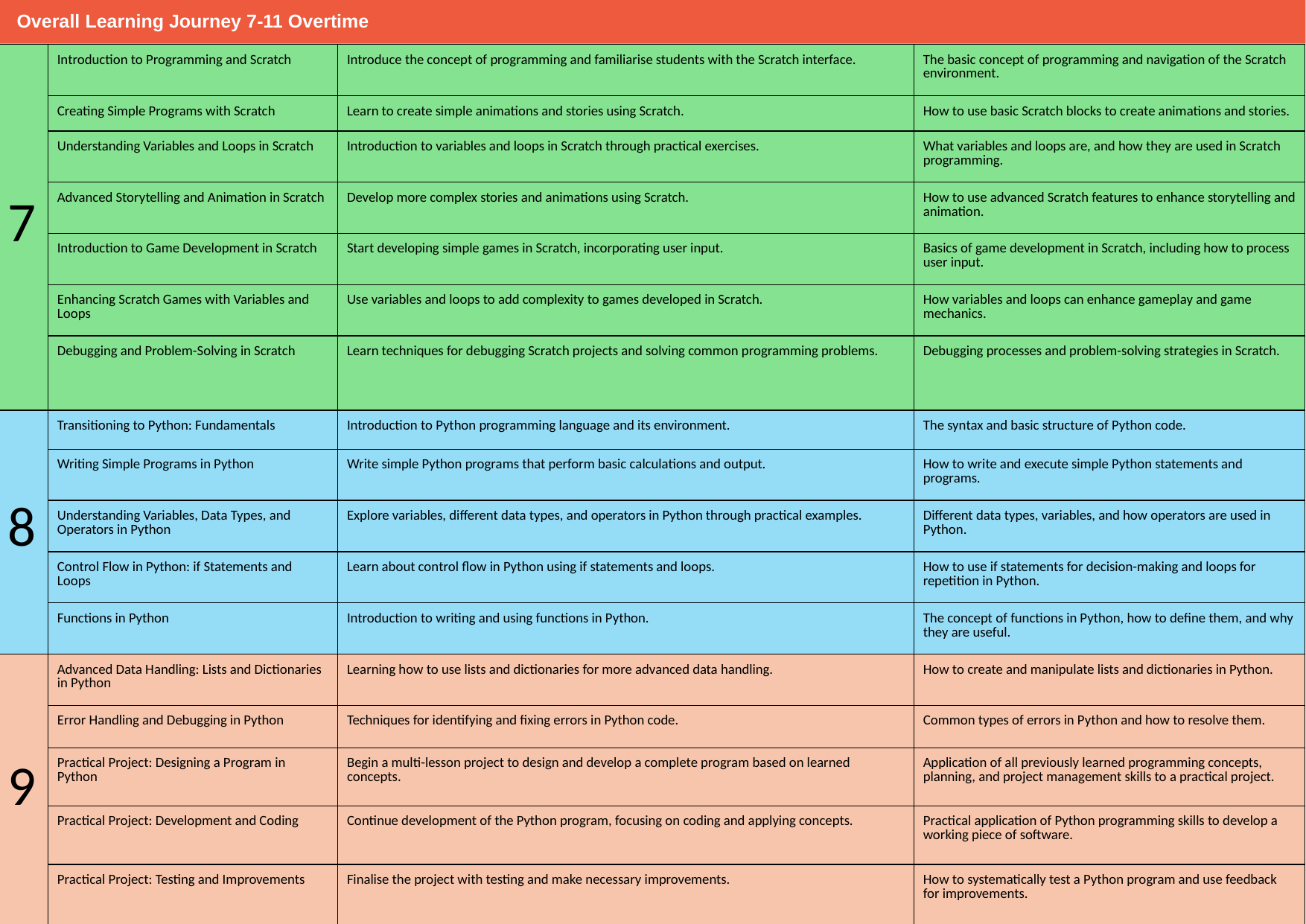

Overall Learning Journey 7-11 Overtime
| 7 | Introduction to Programming and Scratch | Introduce the concept of programming and familiarise students with the Scratch interface. | The basic concept of programming and navigation of the Scratch environment. |
| --- | --- | --- | --- |
|  | Creating Simple Programs with Scratch | Learn to create simple animations and stories using Scratch. | How to use basic Scratch blocks to create animations and stories. |
|  | Understanding Variables and Loops in Scratch | Introduction to variables and loops in Scratch through practical exercises. | What variables and loops are, and how they are used in Scratch programming. |
|  | Advanced Storytelling and Animation in Scratch | Develop more complex stories and animations using Scratch. | How to use advanced Scratch features to enhance storytelling and animation. |
|  | Introduction to Game Development in Scratch | Start developing simple games in Scratch, incorporating user input. | Basics of game development in Scratch, including how to process user input. |
|  | Enhancing Scratch Games with Variables and Loops | Use variables and loops to add complexity to games developed in Scratch. | How variables and loops can enhance gameplay and game mechanics. |
|  | Debugging and Problem-Solving in Scratch | Learn techniques for debugging Scratch projects and solving common programming problems. | Debugging processes and problem-solving strategies in Scratch. |
| 8 | Transitioning to Python: Fundamentals | Introduction to Python programming language and its environment. | The syntax and basic structure of Python code. |
|  | Writing Simple Programs in Python | Write simple Python programs that perform basic calculations and output. | How to write and execute simple Python statements and programs. |
|  | Understanding Variables, Data Types, and Operators in Python | Explore variables, different data types, and operators in Python through practical examples. | Different data types, variables, and how operators are used in Python. |
|  | Control Flow in Python: if Statements and Loops | Learn about control flow in Python using if statements and loops. | How to use if statements for decision-making and loops for repetition in Python. |
|  | Functions in Python | Introduction to writing and using functions in Python. | The concept of functions in Python, how to define them, and why they are useful. |
| 9 | Advanced Data Handling: Lists and Dictionaries in Python | Learning how to use lists and dictionaries for more advanced data handling. | How to create and manipulate lists and dictionaries in Python. |
|  | Error Handling and Debugging in Python | Techniques for identifying and fixing errors in Python code. | Common types of errors in Python and how to resolve them. |
|  | Practical Project: Designing a Program in Python | Begin a multi-lesson project to design and develop a complete program based on learned concepts. | Application of all previously learned programming concepts, planning, and project management skills to a practical project. |
|  | Practical Project: Development and Coding | Continue development of the Python program, focusing on coding and applying concepts. | Practical application of Python programming skills to develop a working piece of software. |
|  | Practical Project: Testing and Improvements | Finalise the project with testing and make necessary improvements. | How to systematically test a Python program and use feedback for improvements. |